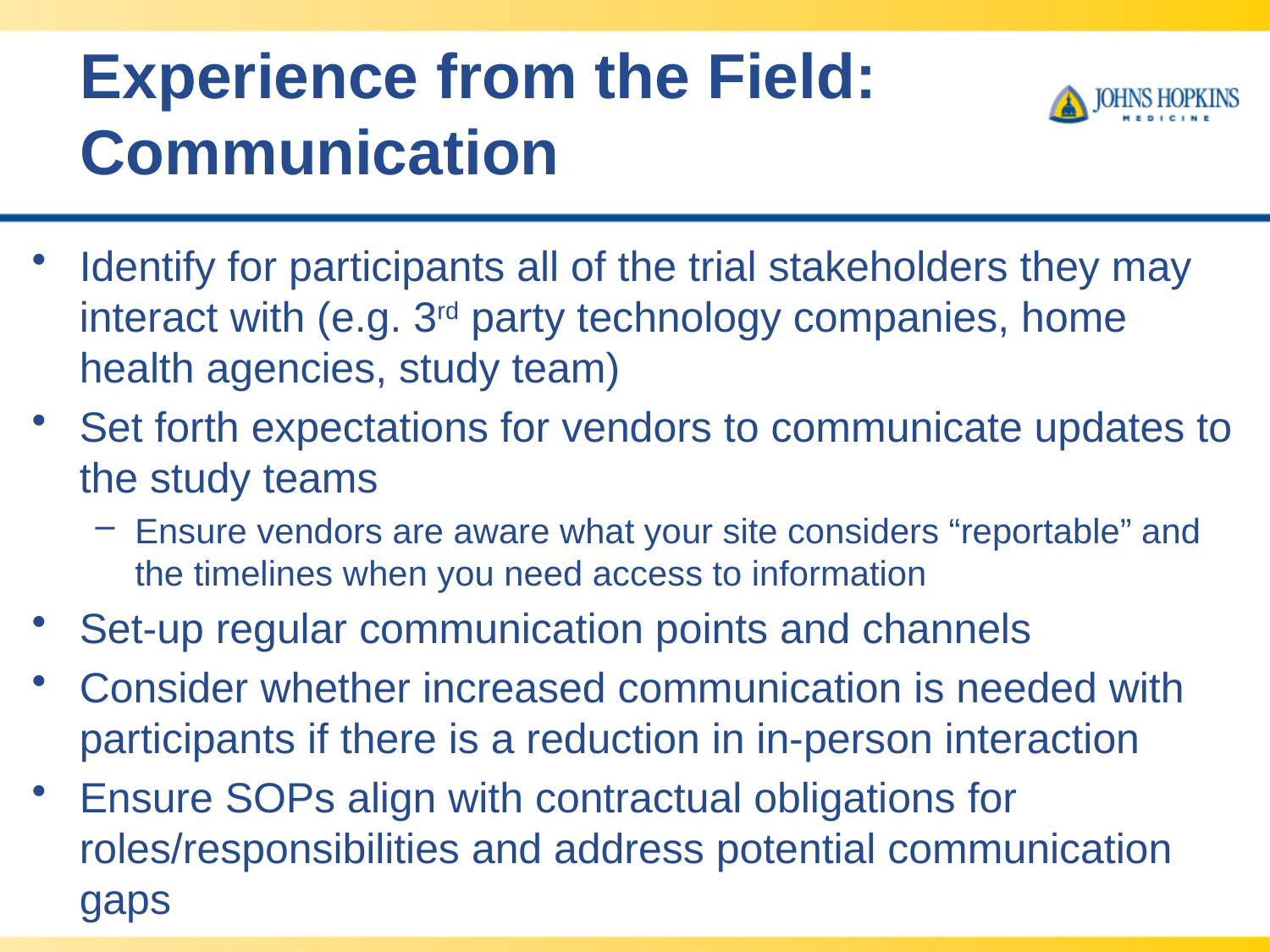

# Experience from the Field: Communication
Identify for participants all of the trial stakeholders they may interact with (e.g. 3rd party technology companies, home health agencies, study team)
Set forth expectations for vendors to communicate updates to the study teams
Ensure vendors are aware what your site considers “reportable” and the timelines when you need access to information
Set-up regular communication points and channels
Consider whether increased communication is needed with participants if there is a reduction in in-person interaction
Ensure SOPs align with contractual obligations for roles/responsibilities and address potential communication gaps